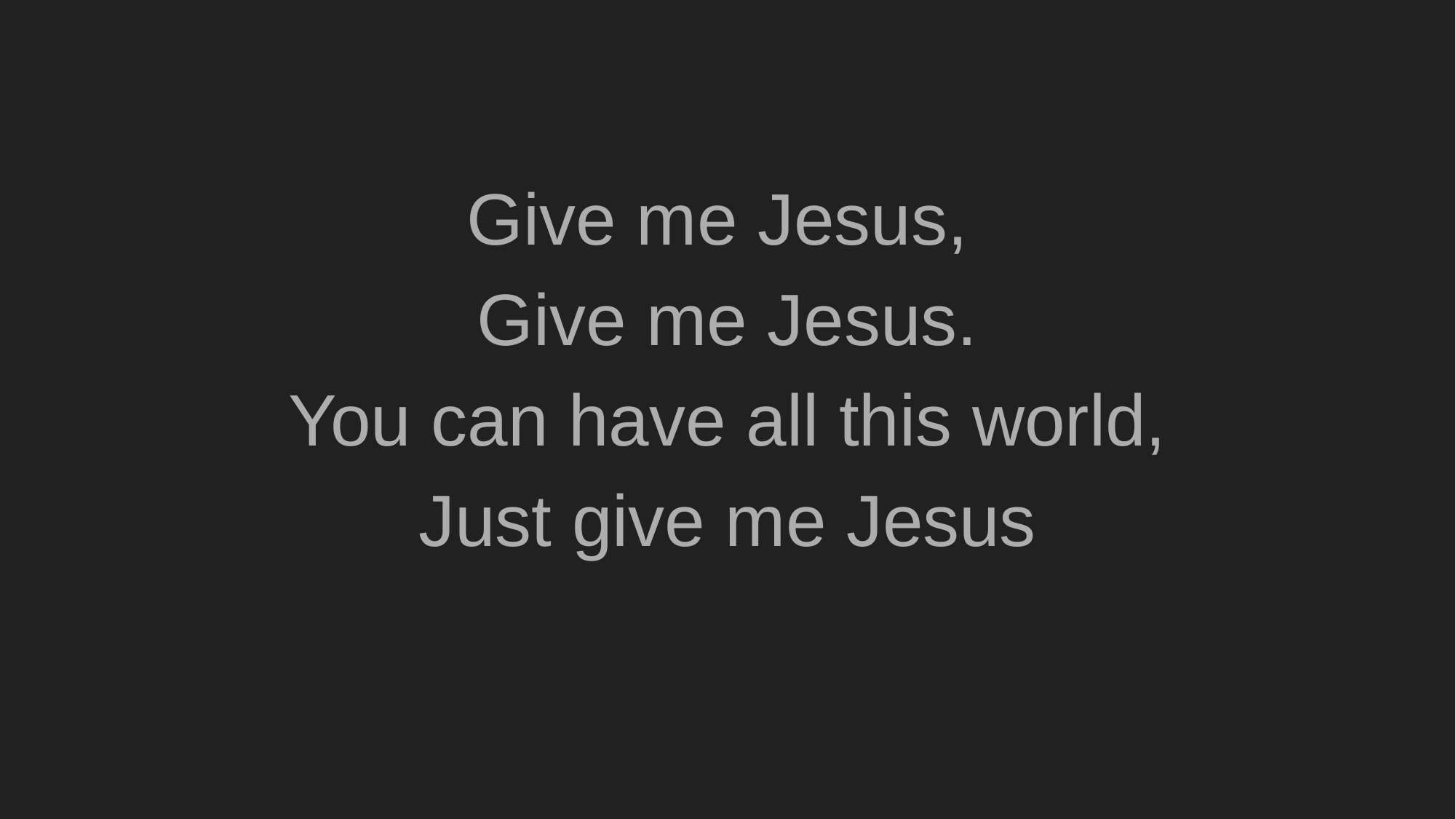

#
Give me Jesus,
Give me Jesus.
You can have all this world,
Just give me Jesus